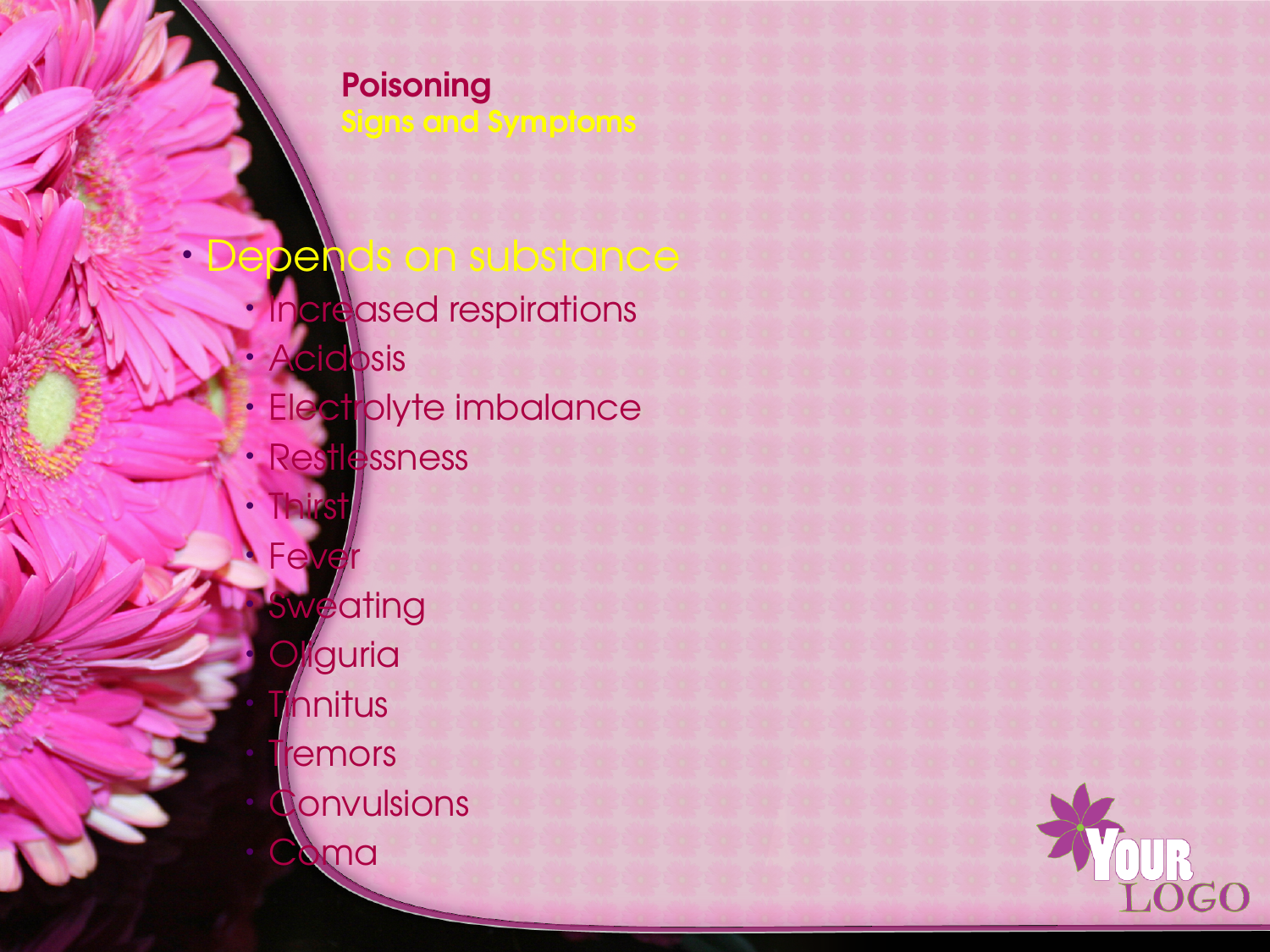

# Poisoning Signs and Symptoms
Depends on substance
Increased respirations
Acidosis
Electrolyte imbalance
Restlessness
Thirst
Fever
Sweating
Oliguria
Tinnitus
Tremors
Convulsions
Coma